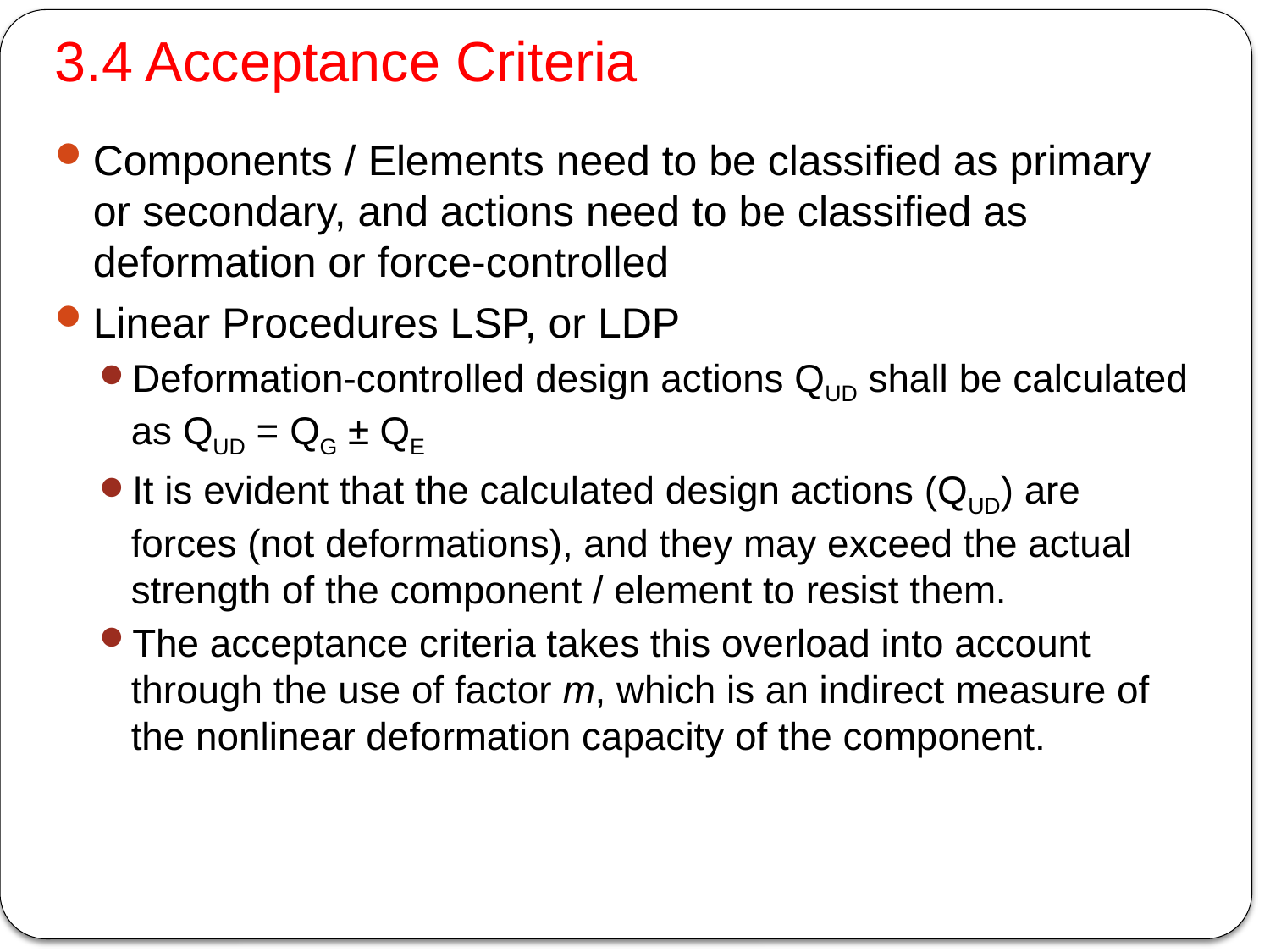

# 3.4 Acceptance Criteria
Components / Elements need to be classified as primary or secondary, and actions need to be classified as deformation or force-controlled
Linear Procedures LSP, or LDP
Deformation-controlled design actions QUD shall be calculated as QUD = QG ± QE
It is evident that the calculated design actions (QUD) are forces (not deformations), and they may exceed the actual strength of the component / element to resist them.
The acceptance criteria takes this overload into account through the use of factor m, which is an indirect measure of the nonlinear deformation capacity of the component.